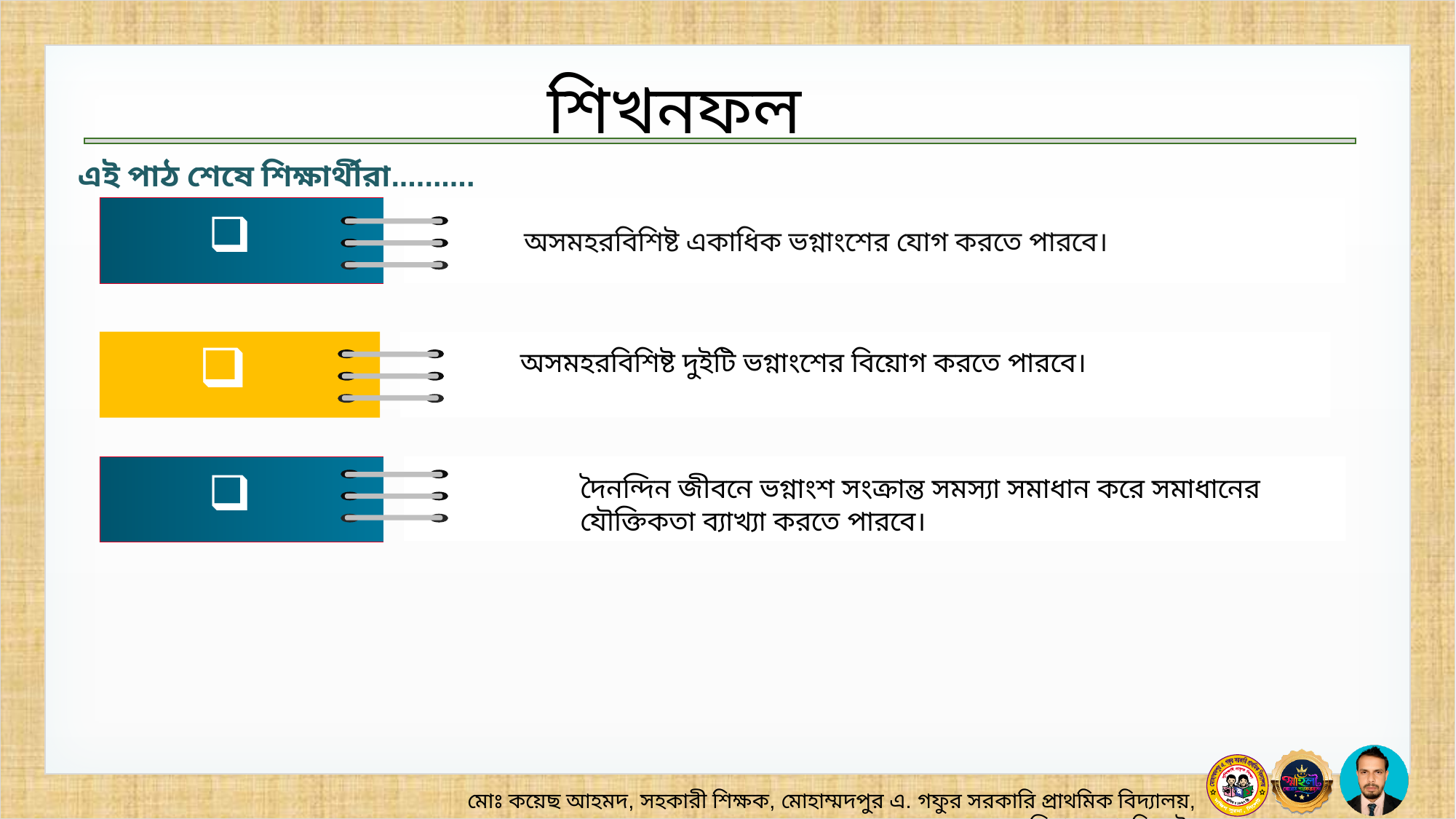

অসমহরবিশিষ্ট একাধিক ভগ্নাংশের যোগ করতে পারবে।

 	অসমহরবিশিষ্ট দুইটি ভগ্নাংশের বিয়োগ করতে পারবে।

দৈনন্দিন জীবনে ভগ্নাংশ সংক্রান্ত সমস্যা সমাধান করে সমাধানের
যৌক্তিকতা ব্যাখ্যা করতে পারবে।